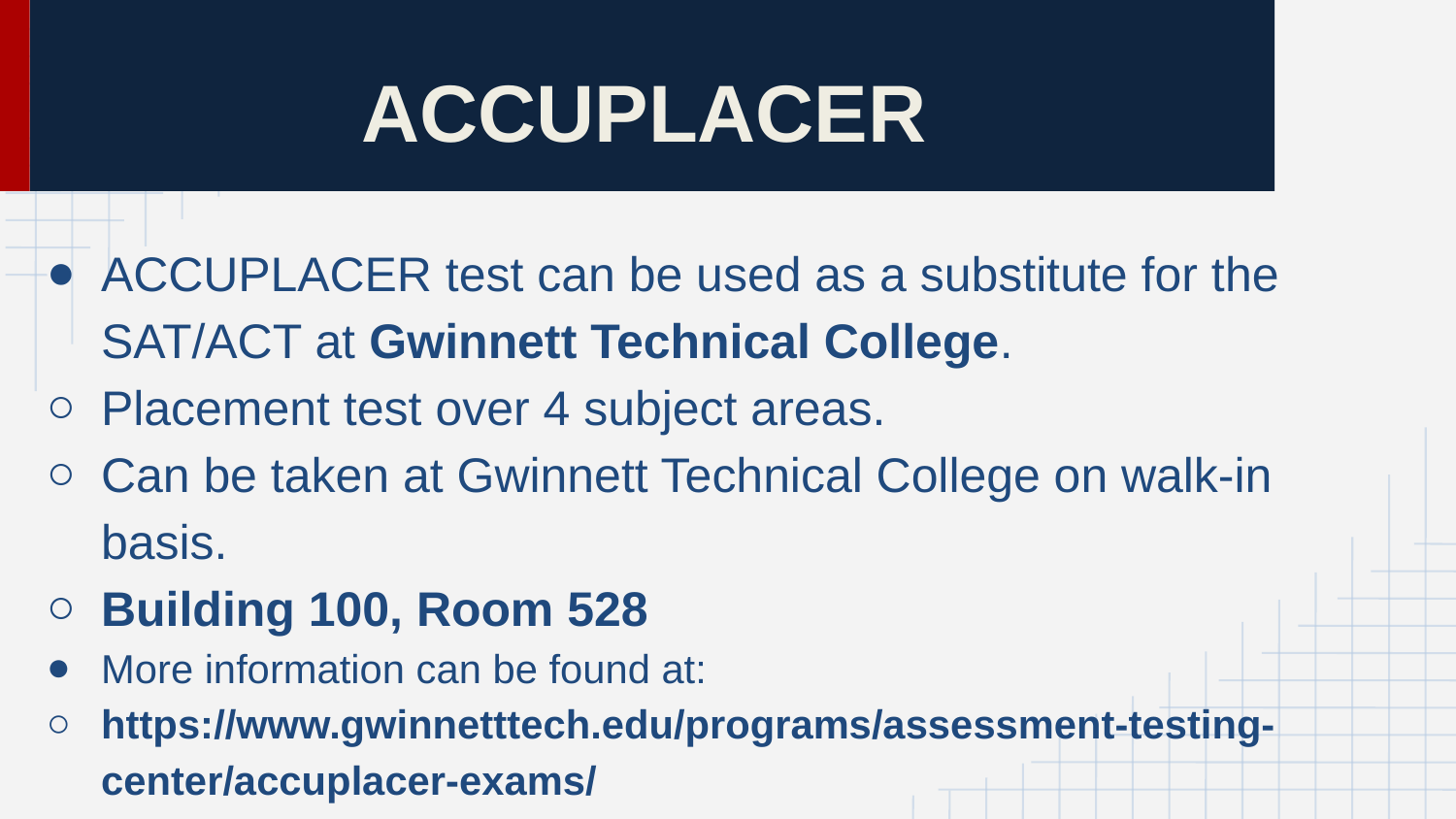

# ACCUPLACER
ACCUPLACER test can be used as a substitute for the SAT/ACT at Gwinnett Technical College.
Placement test over 4 subject areas.
Can be taken at Gwinnett Technical College on walk-in basis.
Building 100, Room 528
More information can be found at:
https://www.gwinnetttech.edu/programs/assessment-testing-center/accuplacer-exams/